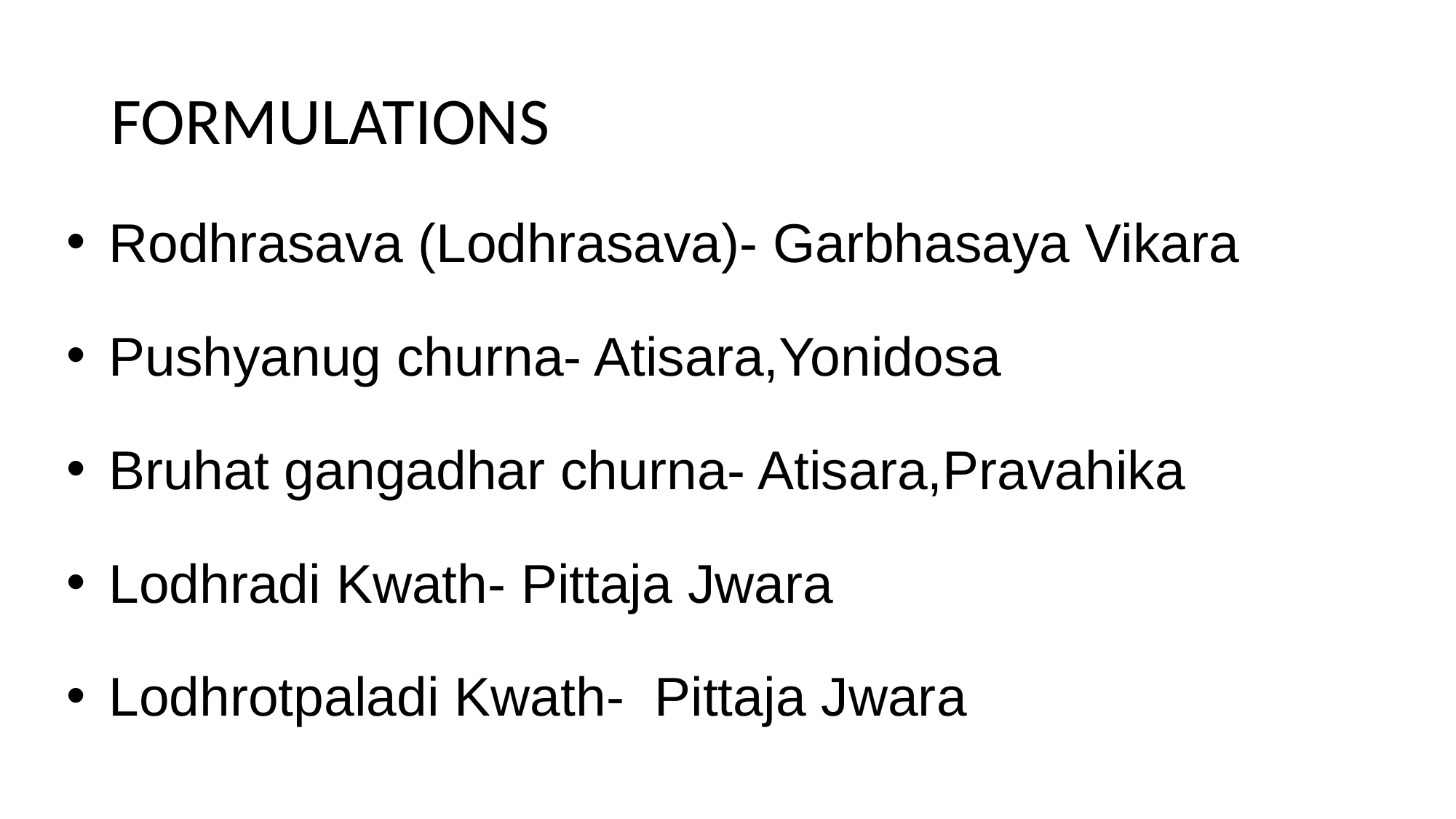

# FORMULATIONS
 Rodhrasava (Lodhrasava)- Garbhasaya Vikara
 Pushyanug churna- Atisara,Yonidosa
 Bruhat gangadhar churna- Atisara,Pravahika
 Lodhradi Kwath- Pittaja Jwara
 Lodhrotpaladi Kwath-  Pittaja Jwara